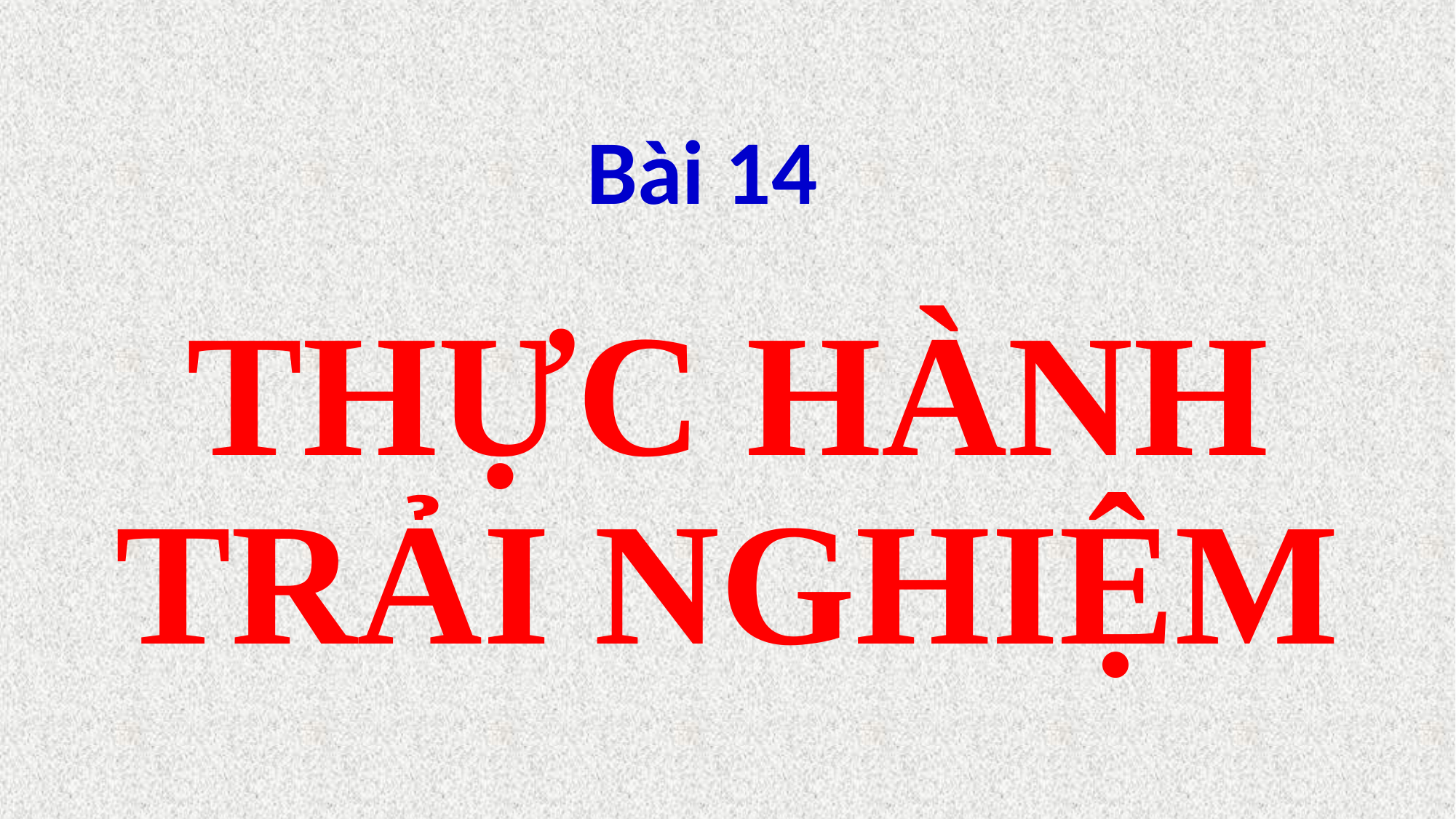

Bài 14
# THỰC HÀNH TRẢI NGHIỆM